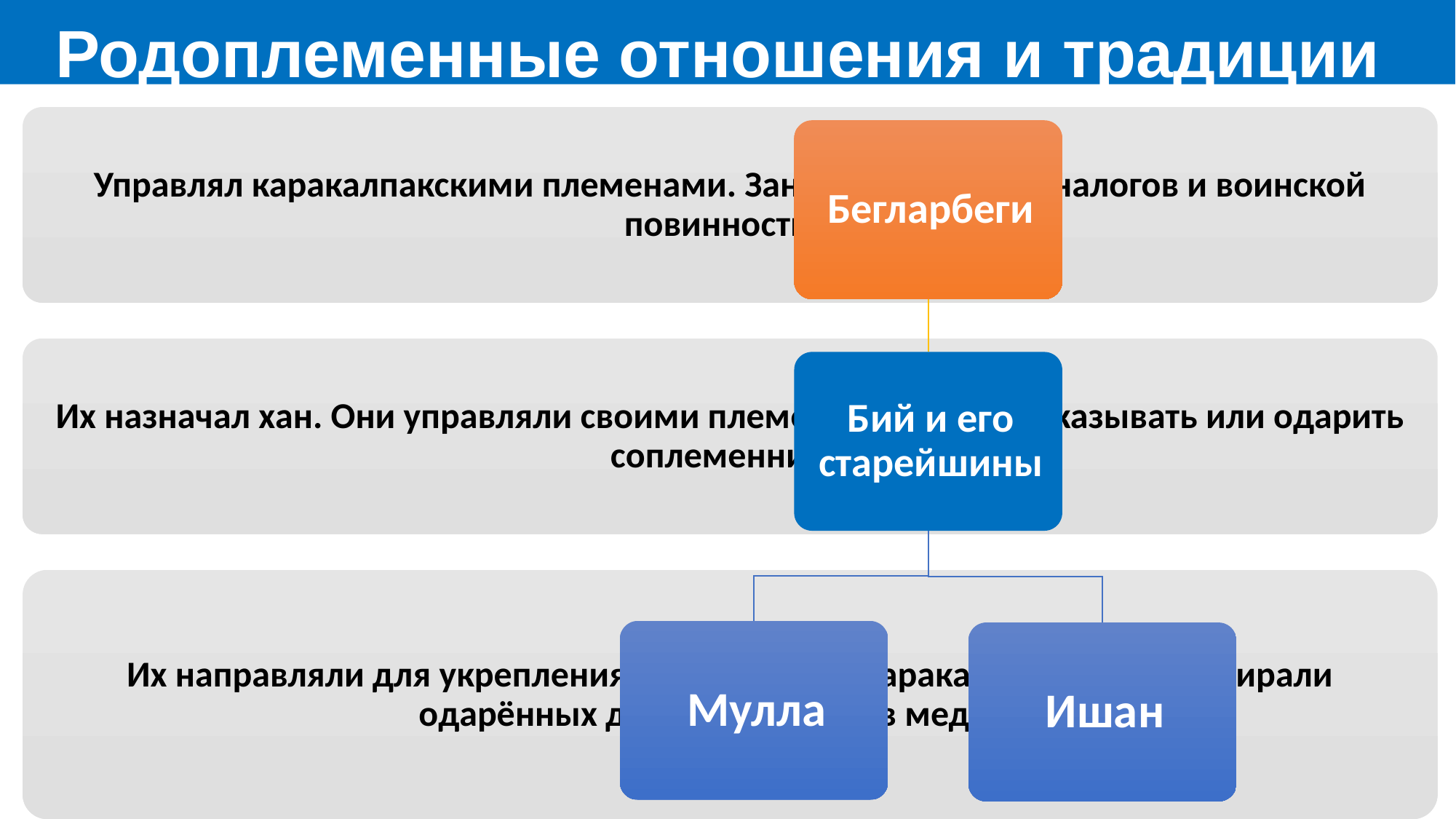

#
Родоплеменные отношения и традиции
Их направляли для укрепления ислама среди каракалпаков. Они выбирали одарённых детей для учёбы в медресе
Их назначал хан. Они управляли своими племенами, могли наказывать или одарить соплеменника
Управлял каракалпакскими племенами. Занимался сбором налогов и воинской повинностью
Бегларбеги
Бий и его старейшины
Мулла
Ишан